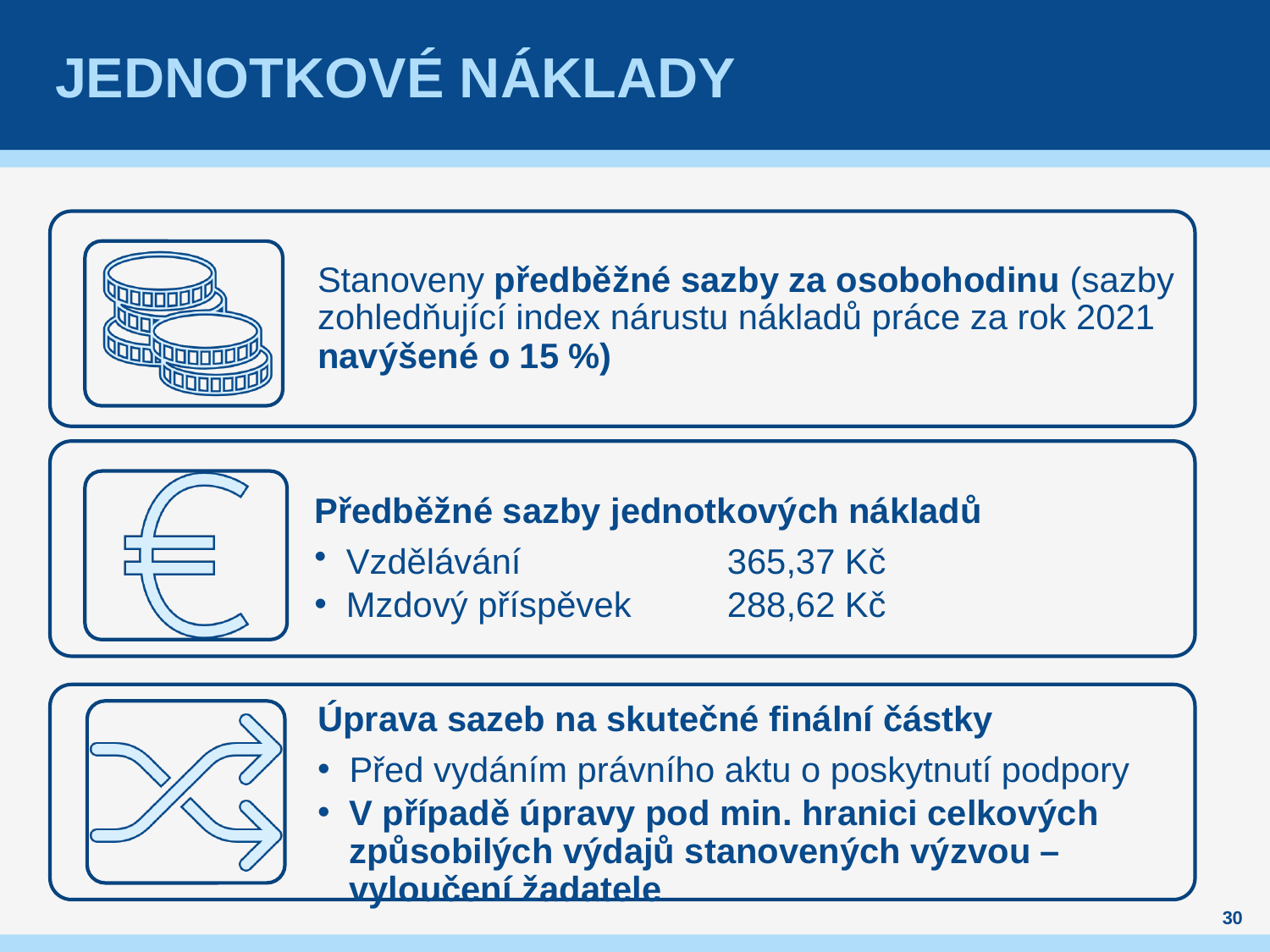

# jednotkové náklady
Stanoveny předběžné sazby za osobohodinu (sazby zohledňující index nárustu nákladů práce za rok 2021 navýšené o 15 %)

Předběžné sazby jednotkových nákladů
Vzdělávání 		365,37 Kč
Mzdový příspěvek 	288,62 Kč

Úprava sazeb na skutečné finální částky
Před vydáním právního aktu o poskytnutí podpory
V případě úpravy pod min. hranici celkových způsobilých výdajů stanovených výzvou – vyloučení žadatele
30